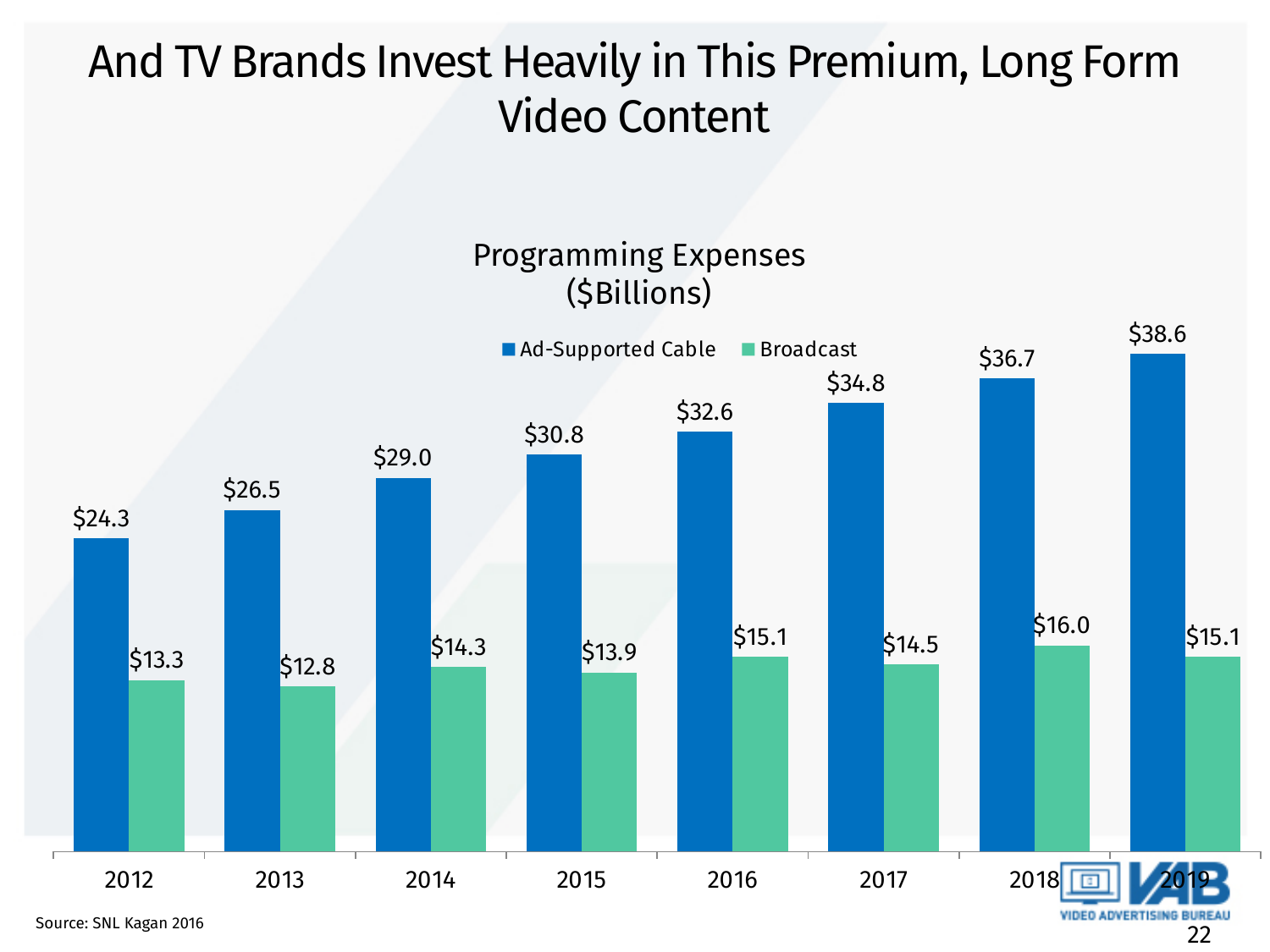

And TV Brands Invest Heavily in This Premium, Long Form Video Content

### Chart

| Category | Ad-Supported Cable | Broadcast |
|---|---|---|
| 2012 | 24.3 | 13.3 |
| 2013 | 26.5 | 12.8 |
| 2014 | 29.0 | 14.3 |
| 2015 | 30.8 | 13.9 |
| 2016 | 32.6 | 15.1 |
| 2017 | 34.800000000000004 | 14.5 |
| 2018 | 36.7 | 16.0 |
| 2019 | 38.6 | 15.1 |
Programming Expenses
($Billions)

Source: SNL Kagan 2016
22